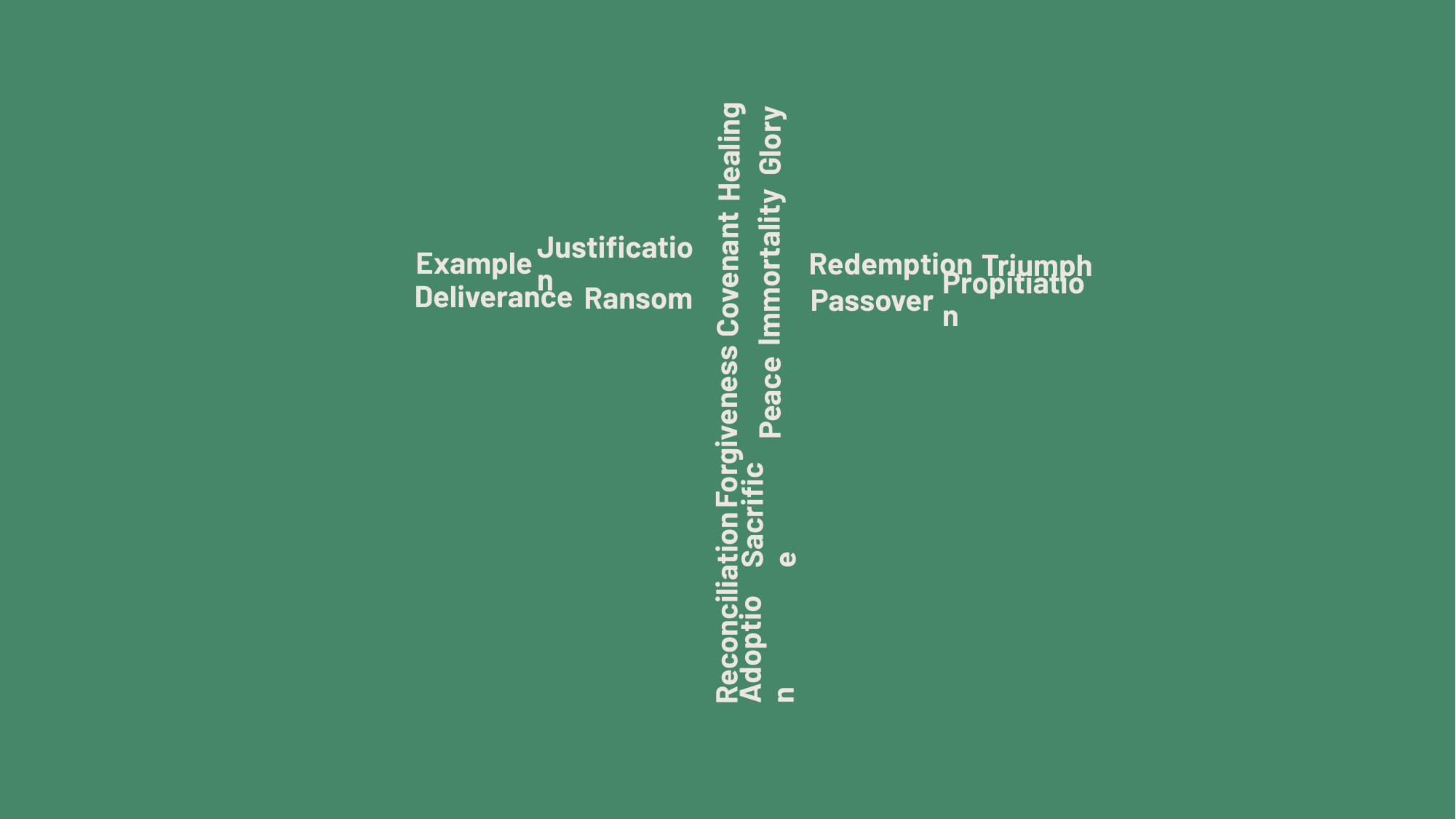

Glory
Healing
Example
Justification
Redemption
Covenant
Immortality
# Triumph
Deliverance
Ransom
Propitiation
Passover
Peace
Forgiveness
Reconciliation
Sacrifice
Adoption